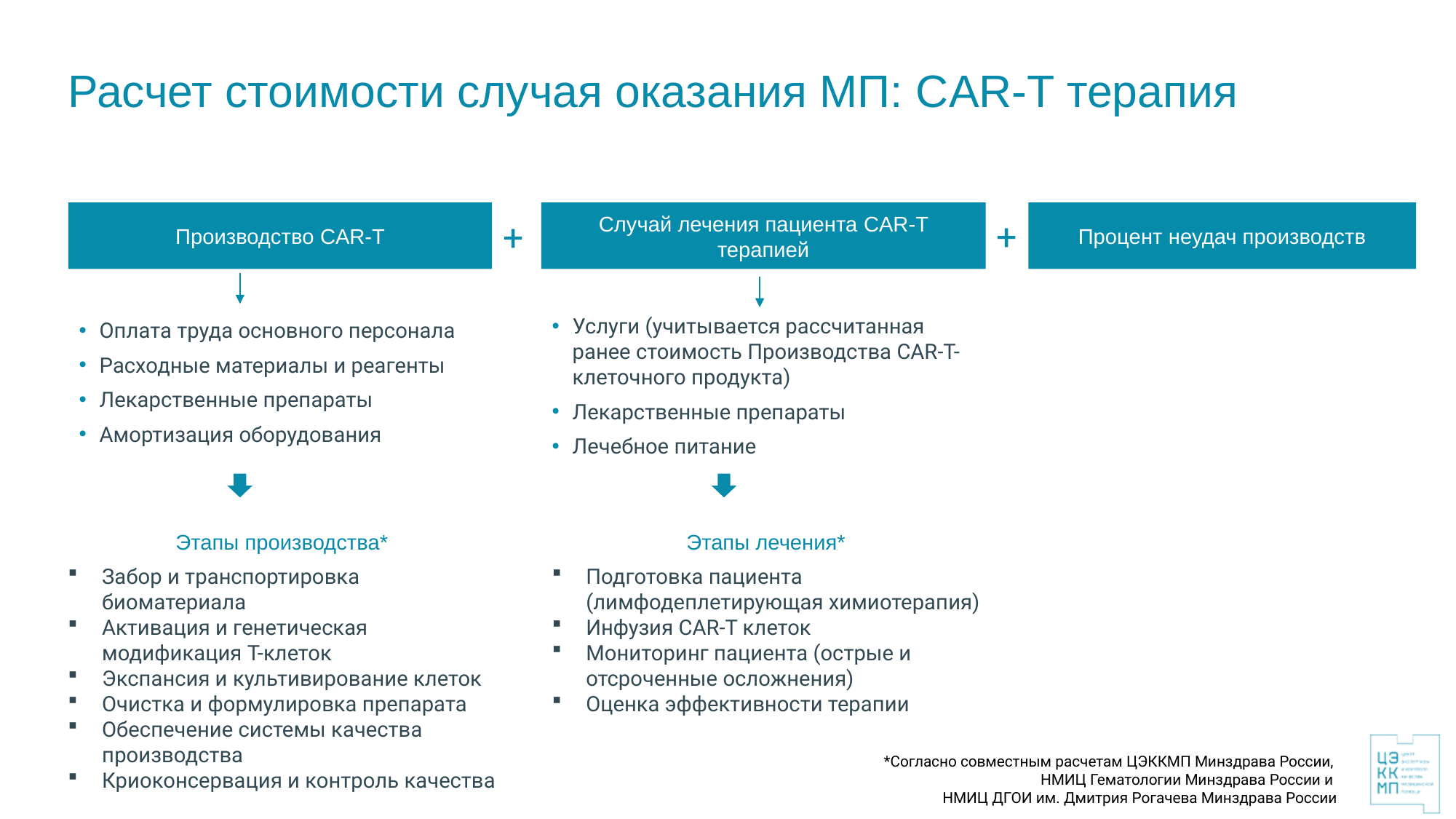

# Расчет стоимости случая оказания МП: CAR-T терапия
Производство CAR-T
Случай лечения пациента CAR-T терапией
Процент неудач производств
+
+
Услуги (учитывается рассчитанная ранее стоимость Производства CAR-T-клеточного продукта)
Лекарственные препараты
Лечебное питание
Оплата труда основного персонала
Расходные материалы и реагенты
Лекарственные препараты
Амортизация оборудования

Этапы производства*
Забор и транспортировка биоматериала
Активация и генетическая модификация T-клеток
Экспансия и культивирование клеток
Очистка и формулировка препарата
Обеспечение системы качества производства
Криоконсервация и контроль качества
Этапы лечения*
Подготовка пациента (лимфодеплетирующая химиотерапия)
Инфузия CAR-T клеток
Мониторинг пациента (острые и отсроченные осложнения)
Оценка эффективности терапии
*Согласно совместным расчетам ЦЭККМП Минздрава России,
НМИЦ Гематологии Минздрава России и
НМИЦ ДГОИ им. Дмитрия Рогачева Минздрава России